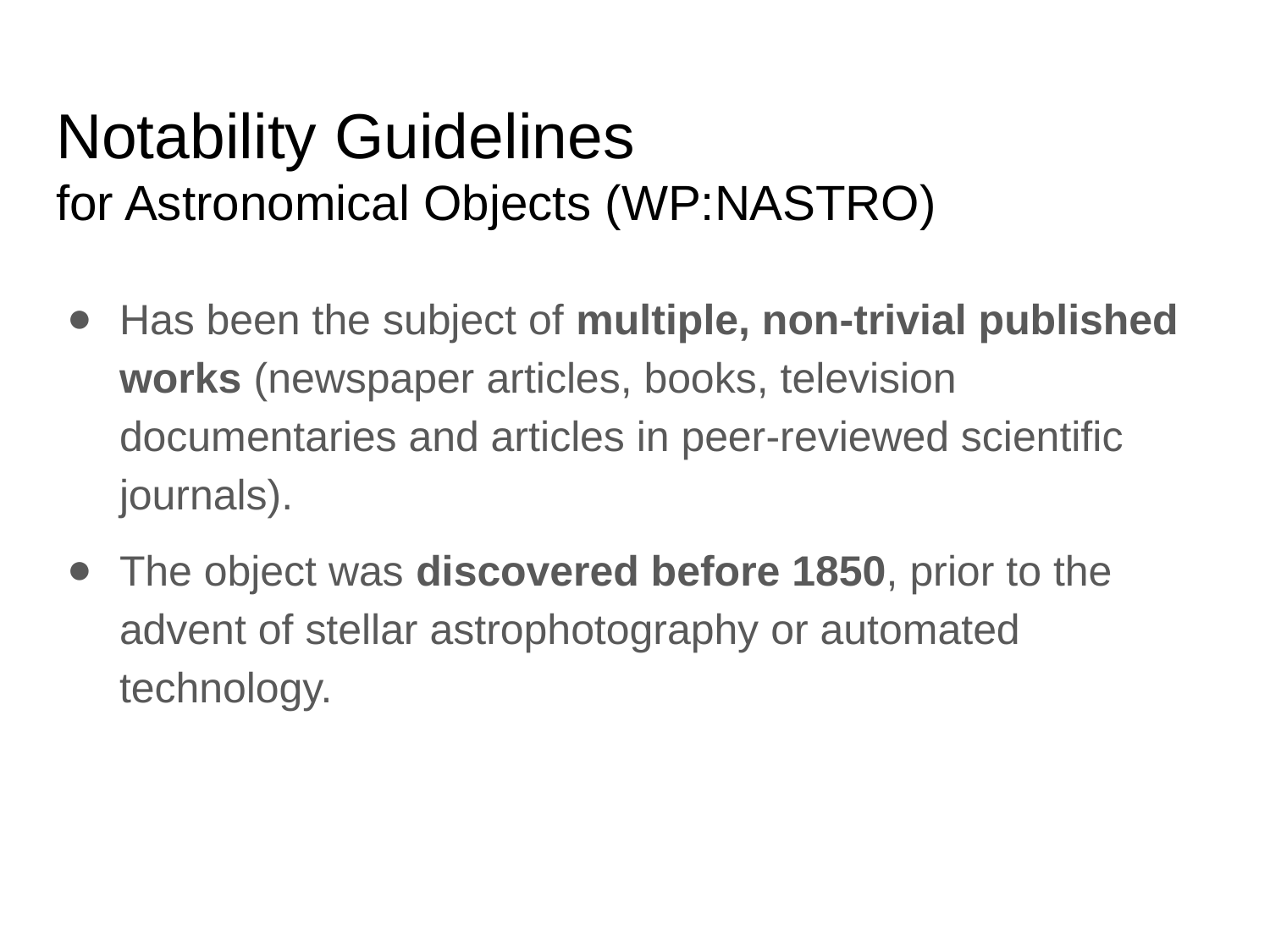

# Notability Guidelines
for Astronomical Objects (WP:NASTRO)
Has been the subject of multiple, non-trivial published works (newspaper articles, books, television documentaries and articles in peer-reviewed scientific journals).
The object was discovered before 1850, prior to the advent of stellar astrophotography or automated technology.